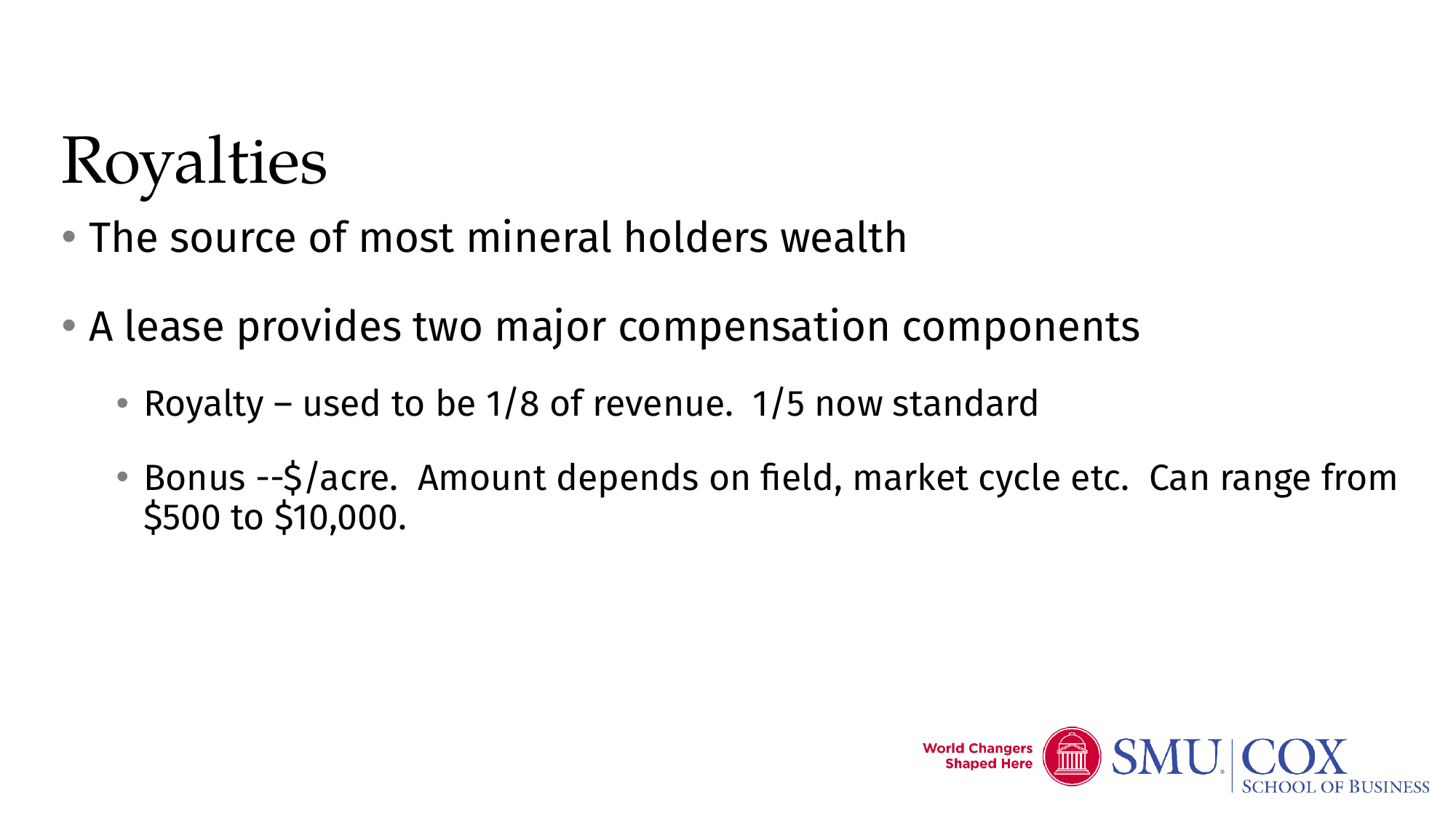

# Royalties
The source of most mineral holders wealth
A lease provides two major compensation components
Royalty – used to be 1/8 of revenue.  1/5 now standard
Bonus --$/acre.  Amount depends on field, market cycle etc.  Can range from $500 to $10,000.